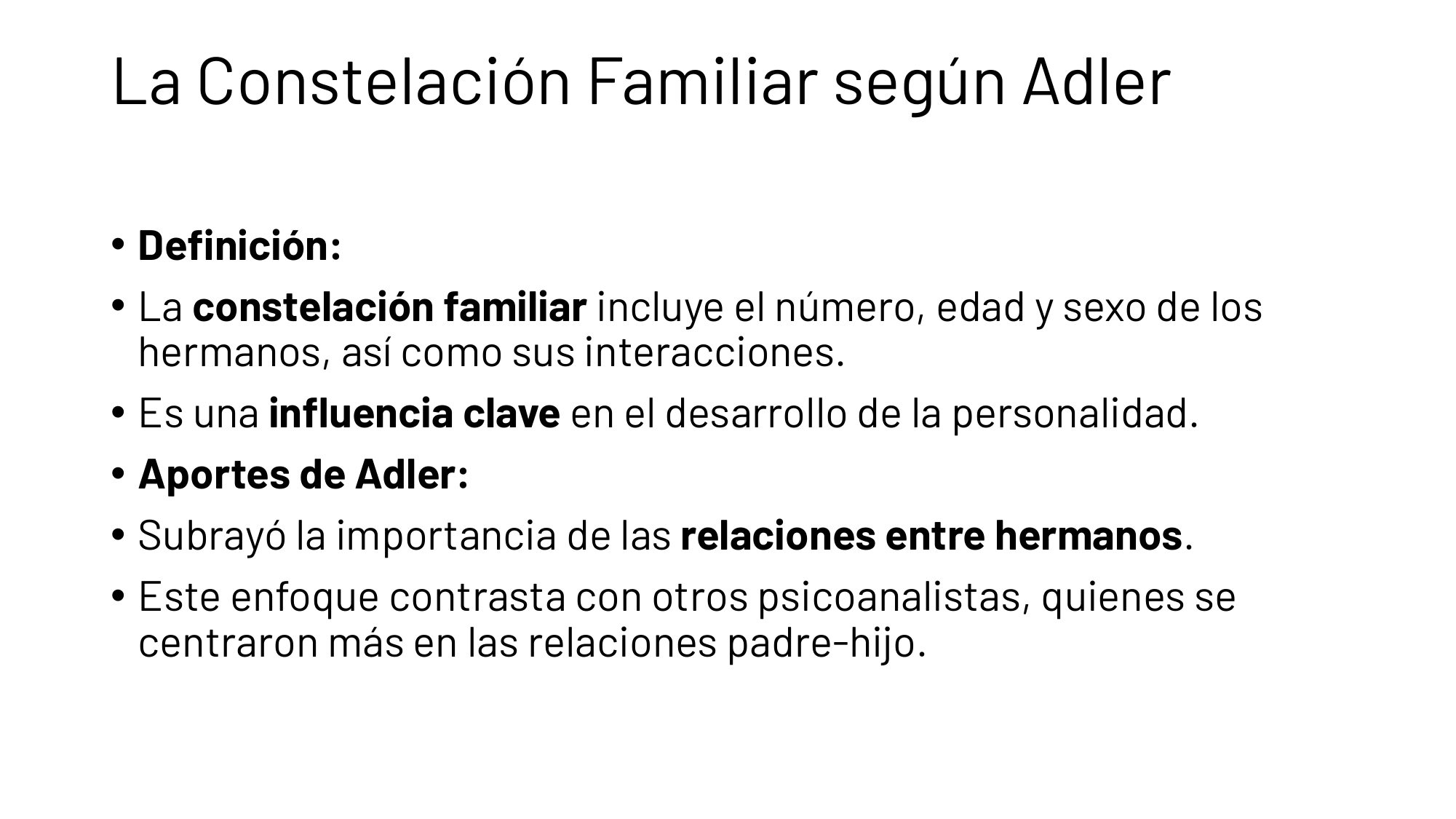

# La Constelación Familiar según Adler
Definición:
La constelación familiar incluye el número, edad y sexo de los hermanos, así como sus interacciones.
Es una influencia clave en el desarrollo de la personalidad.
Aportes de Adler:
Subrayó la importancia de las relaciones entre hermanos.
Este enfoque contrasta con otros psicoanalistas, quienes se centraron más en las relaciones padre-hijo.